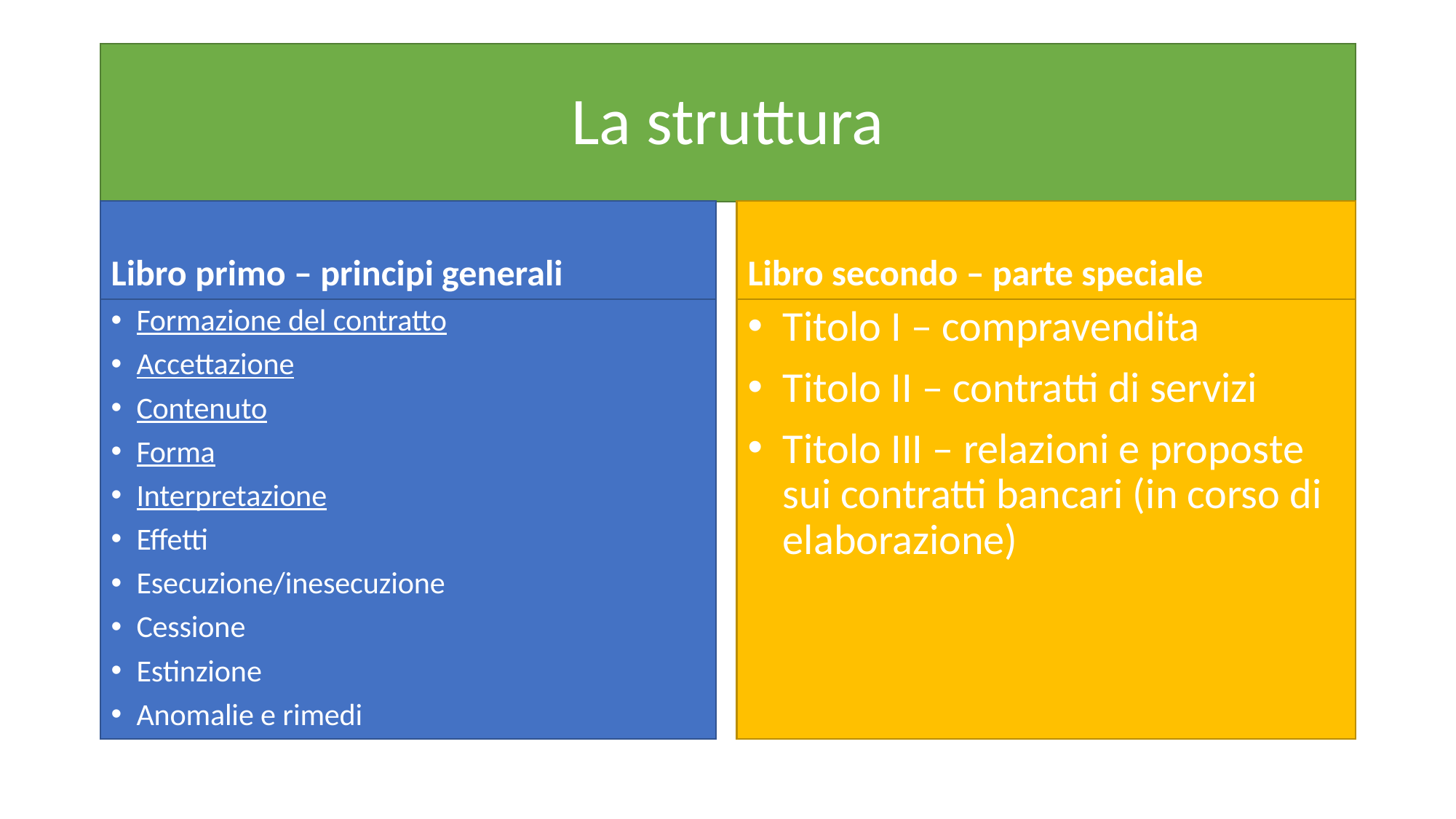

# La struttura
Libro primo – principi generali
Libro secondo – parte speciale
Formazione del contratto
Accettazione
Contenuto
Forma
Interpretazione
Effetti
Esecuzione/inesecuzione
Cessione
Estinzione
Anomalie e rimedi
Titolo I – compravendita
Titolo II – contratti di servizi
Titolo III – relazioni e proposte sui contratti bancari (in corso di elaborazione)